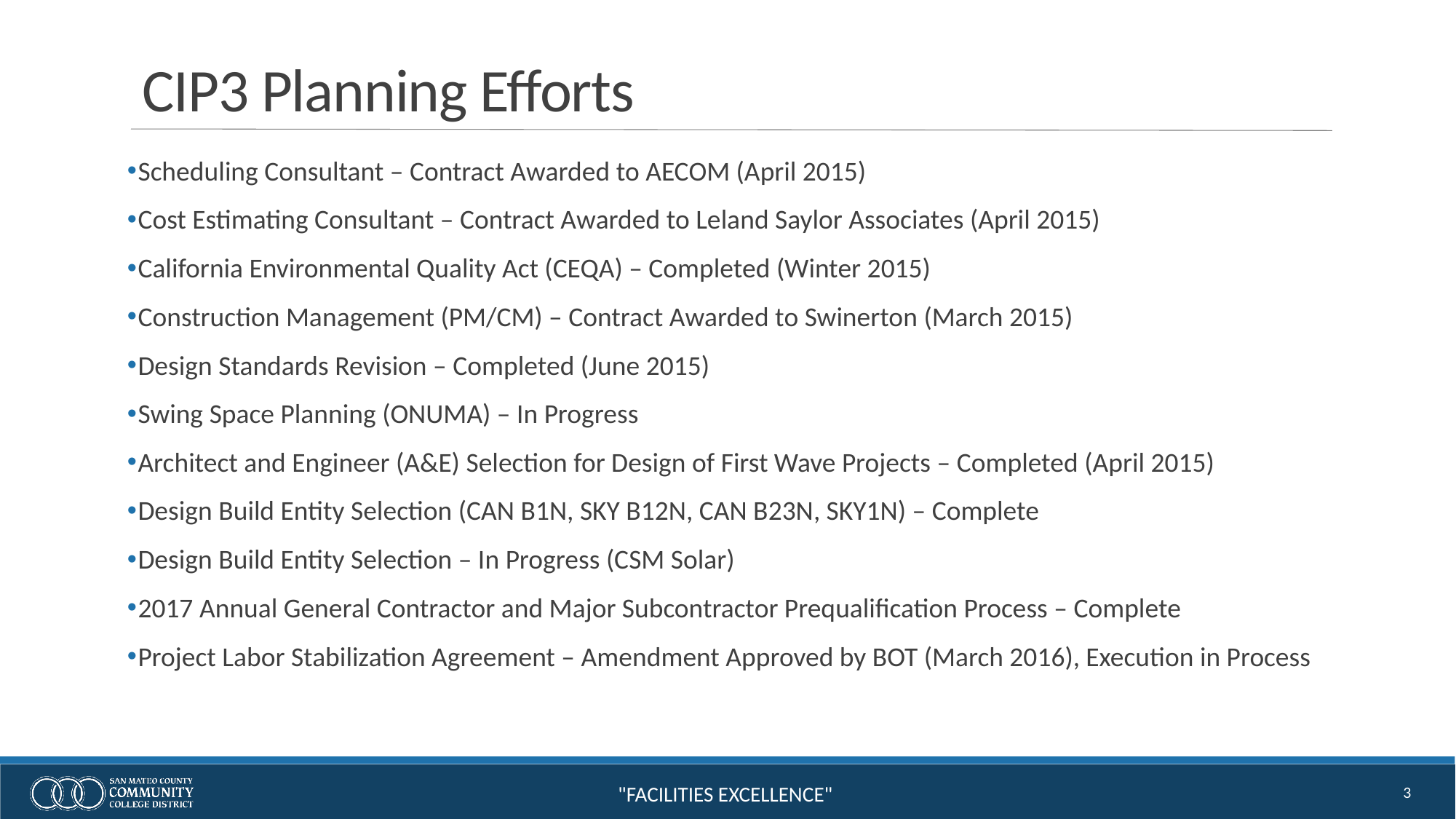

# CIP3 Planning Efforts
Scheduling Consultant – Contract Awarded to AECOM (April 2015)
Cost Estimating Consultant – Contract Awarded to Leland Saylor Associates (April 2015)
California Environmental Quality Act (CEQA) – Completed (Winter 2015)
Construction Management (PM/CM) – Contract Awarded to Swinerton (March 2015)
Design Standards Revision – Completed (June 2015)
Swing Space Planning (ONUMA) – In Progress
Architect and Engineer (A&E) Selection for Design of First Wave Projects – Completed (April 2015)
Design Build Entity Selection (CAN B1N, SKY B12N, CAN B23N, SKY1N) – Complete
Design Build Entity Selection – In Progress (CSM Solar)
2017 Annual General Contractor and Major Subcontractor Prequalification Process – Complete
Project Labor Stabilization Agreement – Amendment Approved by BOT (March 2016), Execution in Process

3
"Facilities Excellence"